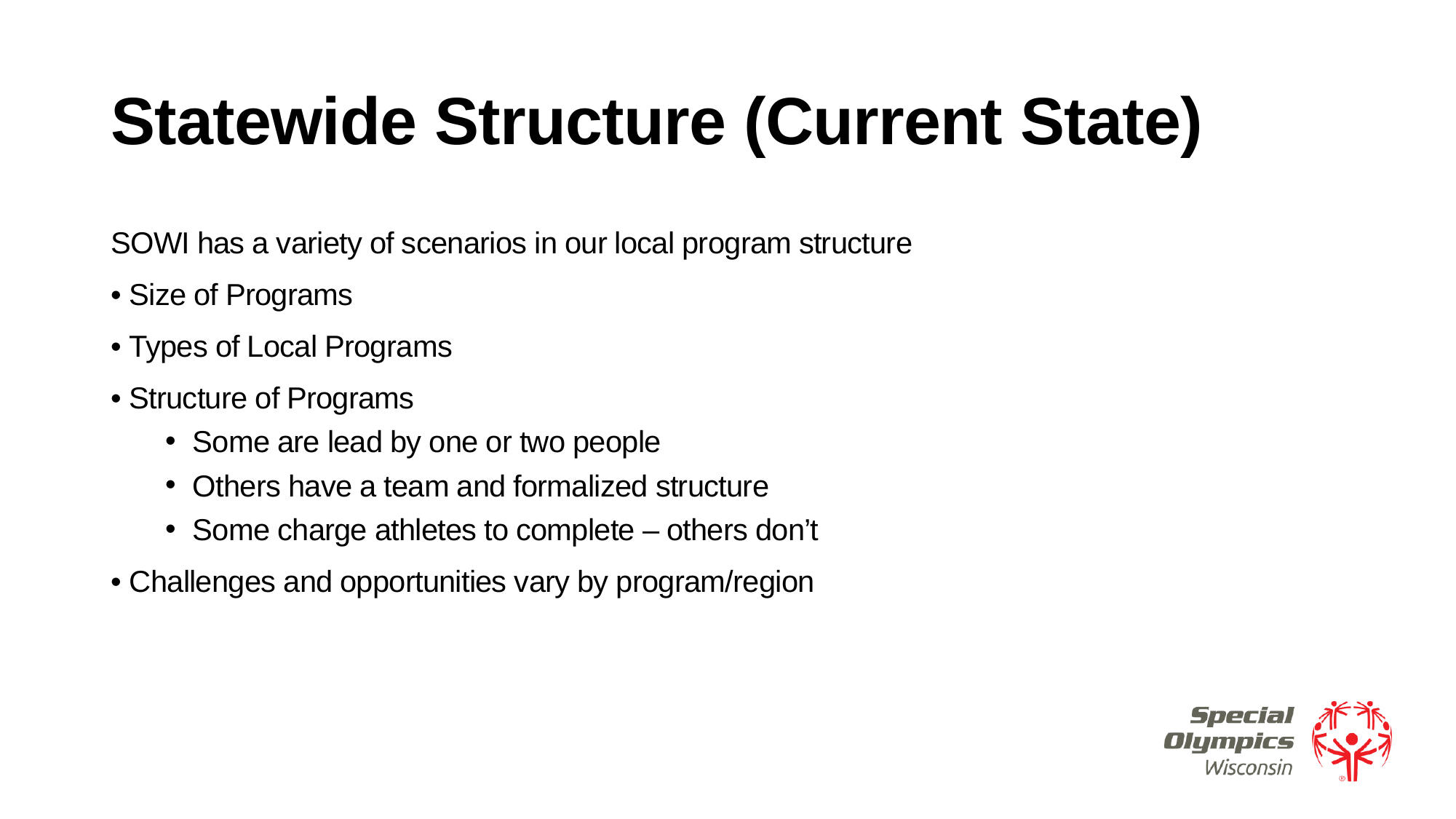

# Statewide Structure (Current State)
SOWI has a variety of scenarios in our local program structure
• Size of Programs
• Types of Local Programs
• Structure of Programs
Some are lead by one or two people
Others have a team and formalized structure
Some charge athletes to complete – others don’t
• Challenges and opportunities vary by program/region